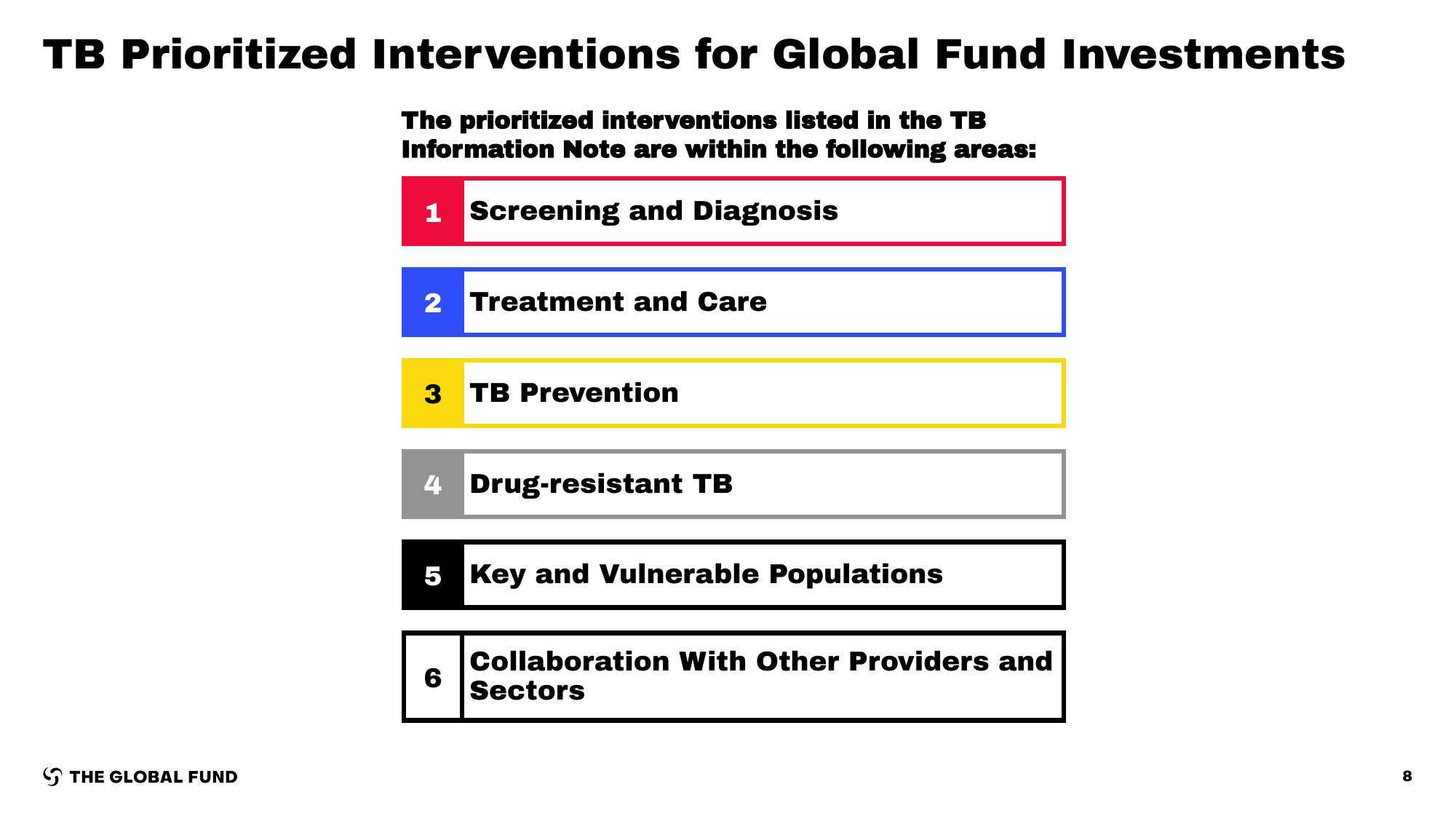

TB Prioritized Interventions for Global Fund Investments
The prioritized interventions listed in the TB Information Note are within the following areas:
1

Screening and Diagnosis
2

Treatment and Care
3

TB Prevention
4

Drug-resistant TB
5

Key and Vulnerable Populations
6

Collaboration With Other Providers and Sectors
8